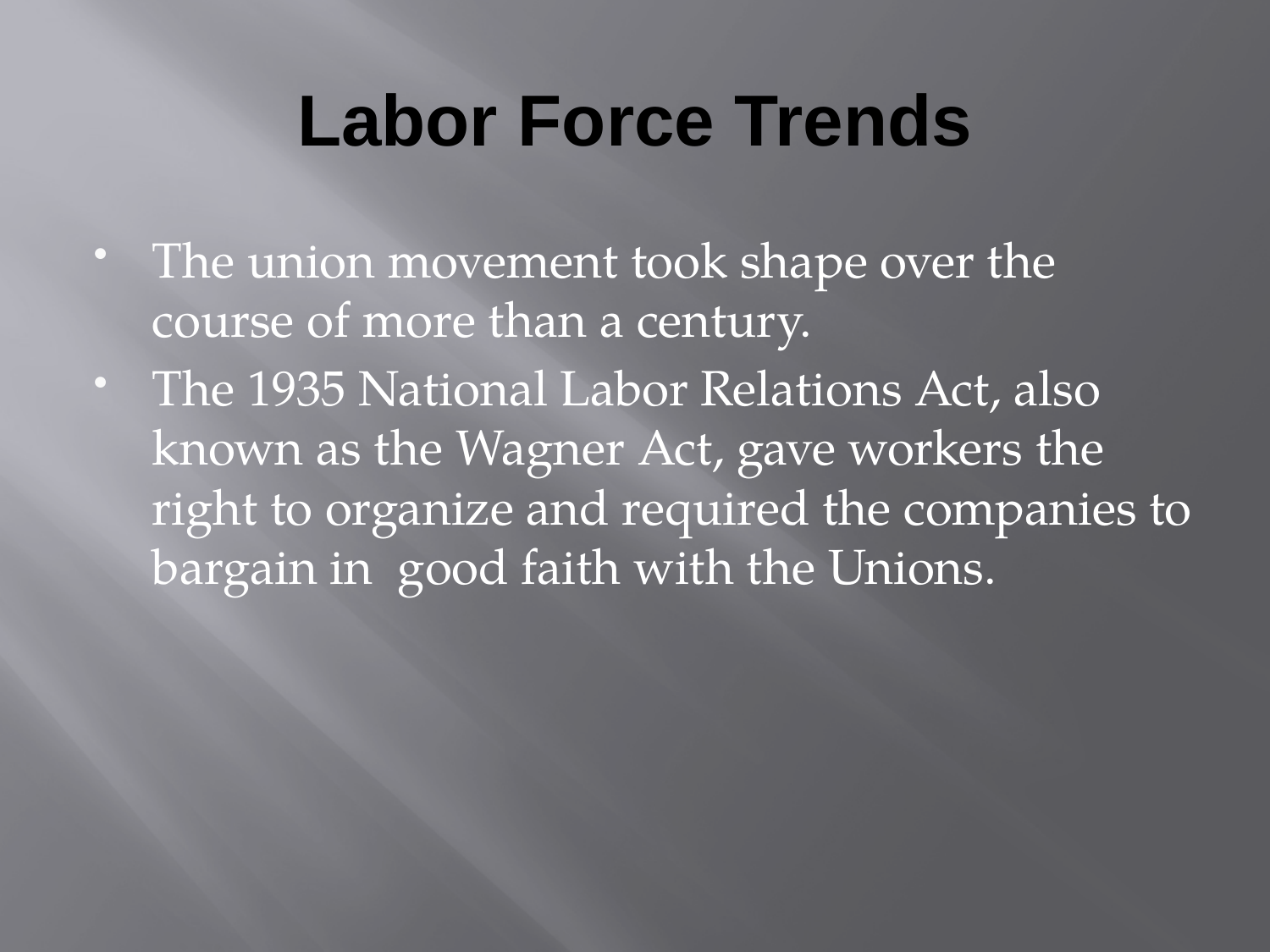

# Labor Force Trends
The union movement took shape over the course of more than a century.
The 1935 National Labor Relations Act, also known as the Wagner Act, gave workers the right to organize and required the companies to bargain in  good faith with the Unions.